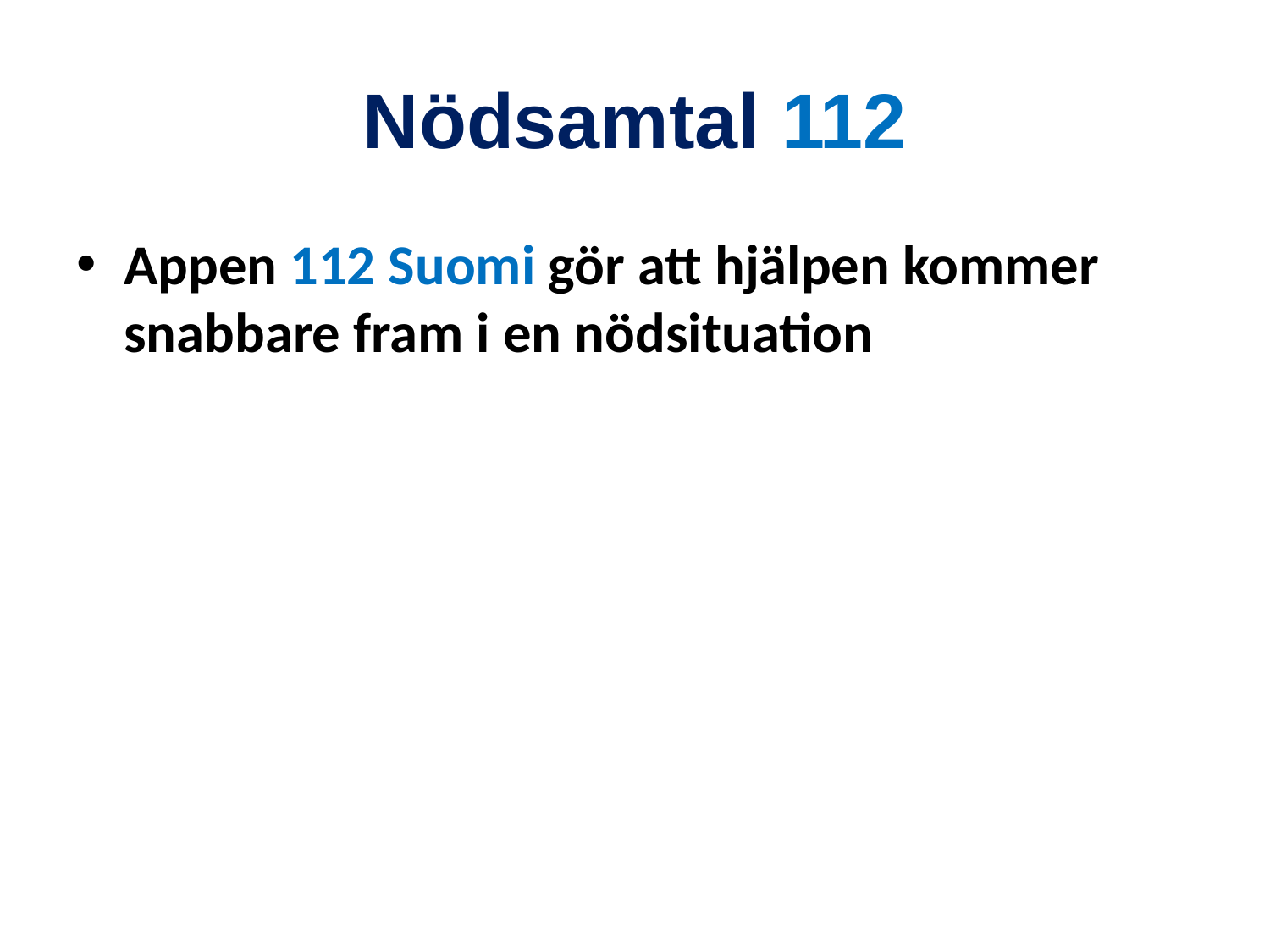

# Nödsamtal 112
Appen 112 Suomi gör att hjälpen kommer snabbare fram i en nödsituation